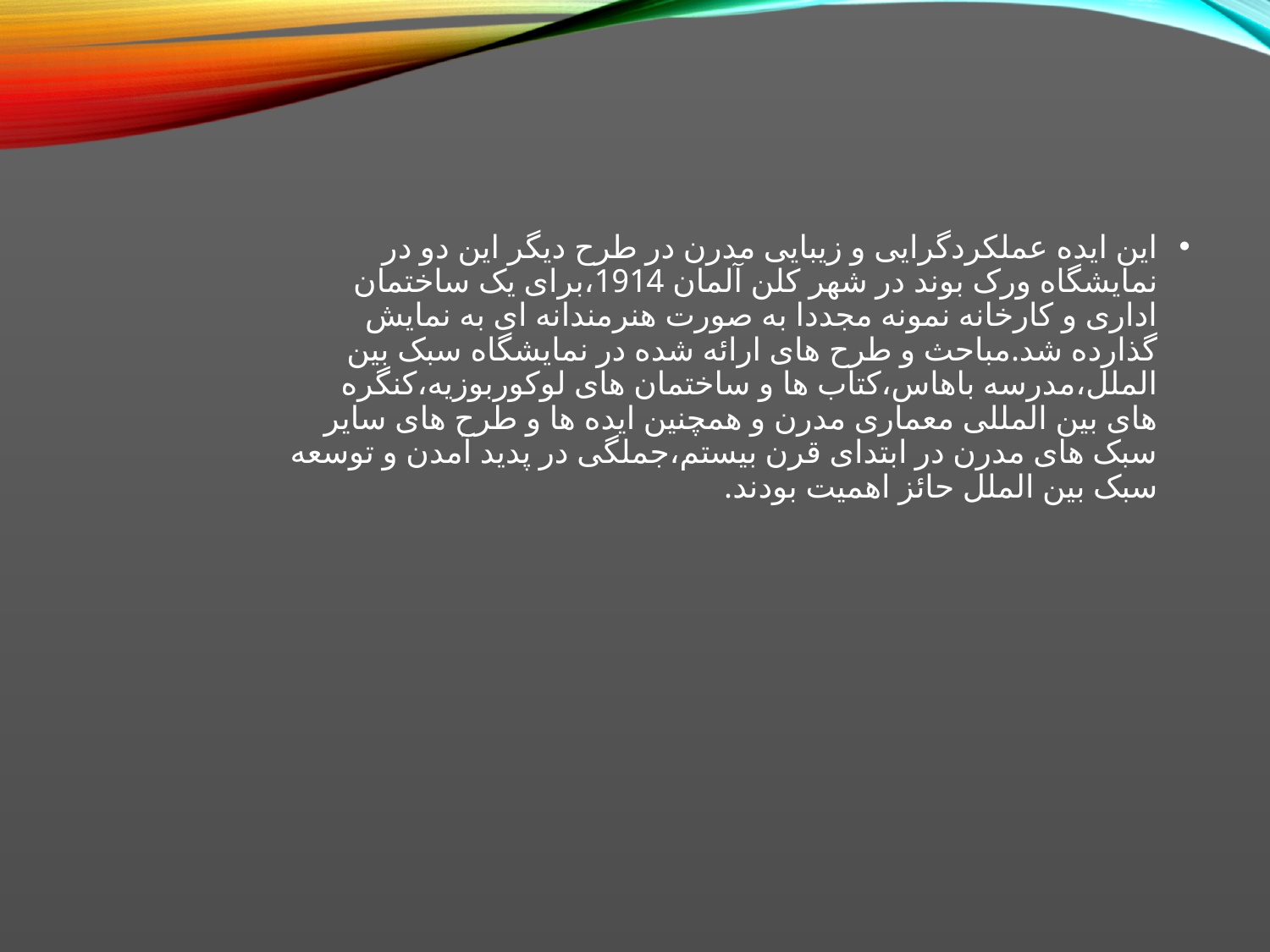

این ایده عملکردگرایی و زیبایی مدرن در طرح دیگر این دو در نمایشگاه ورک بوند در شهر کلن آلمان 1914،برای یک ساختمان اداری و کارخانه نمونه مجددا به صورت هنرمندانه ای به نمایش گذارده شد.مباحث و طرح های ارائه شده در نمایشگاه سبک بین الملل،مدرسه باهاس،کتاب ها و ساختمان های لوکوربوزیه،کنگره های بین المللی معماری مدرن و همچنین ایده ها و طرح های سایر سبک های مدرن در ابتدای قرن بیستم،جملگی در پدید آمدن و توسعه سبک بین الملل حائز اهمیت بودند.